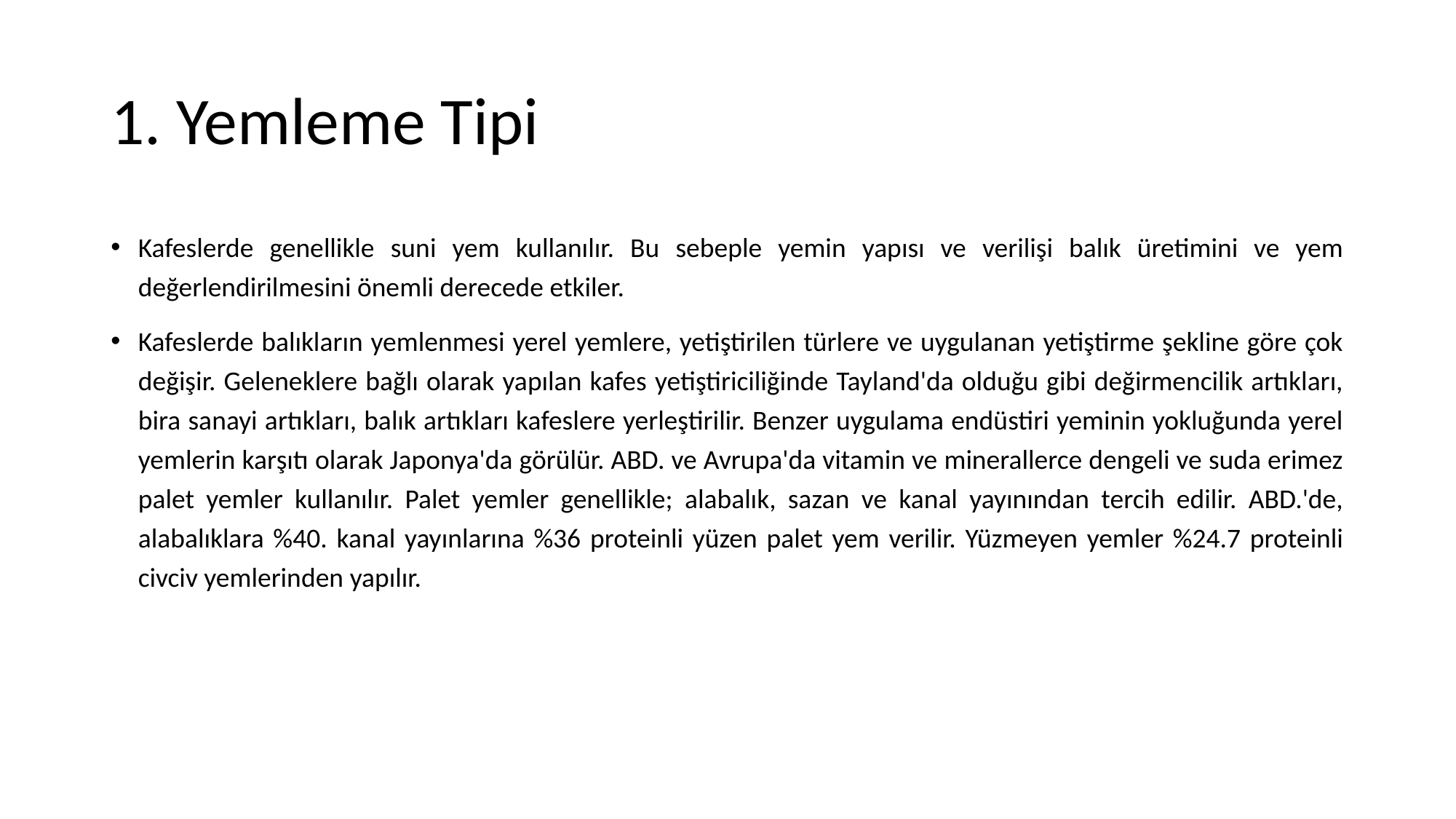

# 1. Yemleme Tipi
Kafeslerde genellikle suni yem kullanılır. Bu sebeple yemin yapısı ve verilişi balık üretimini ve yem değerlendirilmesini önemli derecede etkiler.
Kafeslerde balıkların yemlenmesi yerel yemlere, yetiştirilen türlere ve uygulanan yetiştirme şekline göre çok değişir. Geleneklere bağlı olarak yapılan kafes yetiştiriciliğinde Tayland'da olduğu gibi değirmencilik artıkları, bira sanayi artıkları, balık artıkları kafeslere yerleştirilir. Benzer uygulama endüstiri yeminin yokluğunda yerel yemlerin karşıtı olarak Japonya'da görülür. ABD. ve Avrupa'da vitamin ve minerallerce dengeli ve suda erimez palet yemler kullanılır. Palet yemler genellikle; alabalık, sazan ve kanal yayınından tercih edilir. ABD.'de, alabalıklara %40. kanal yayınlarına %36 proteinli yüzen palet yem verilir. Yüzmeyen yemler %24.7 proteinli civciv yemlerinden yapılır.